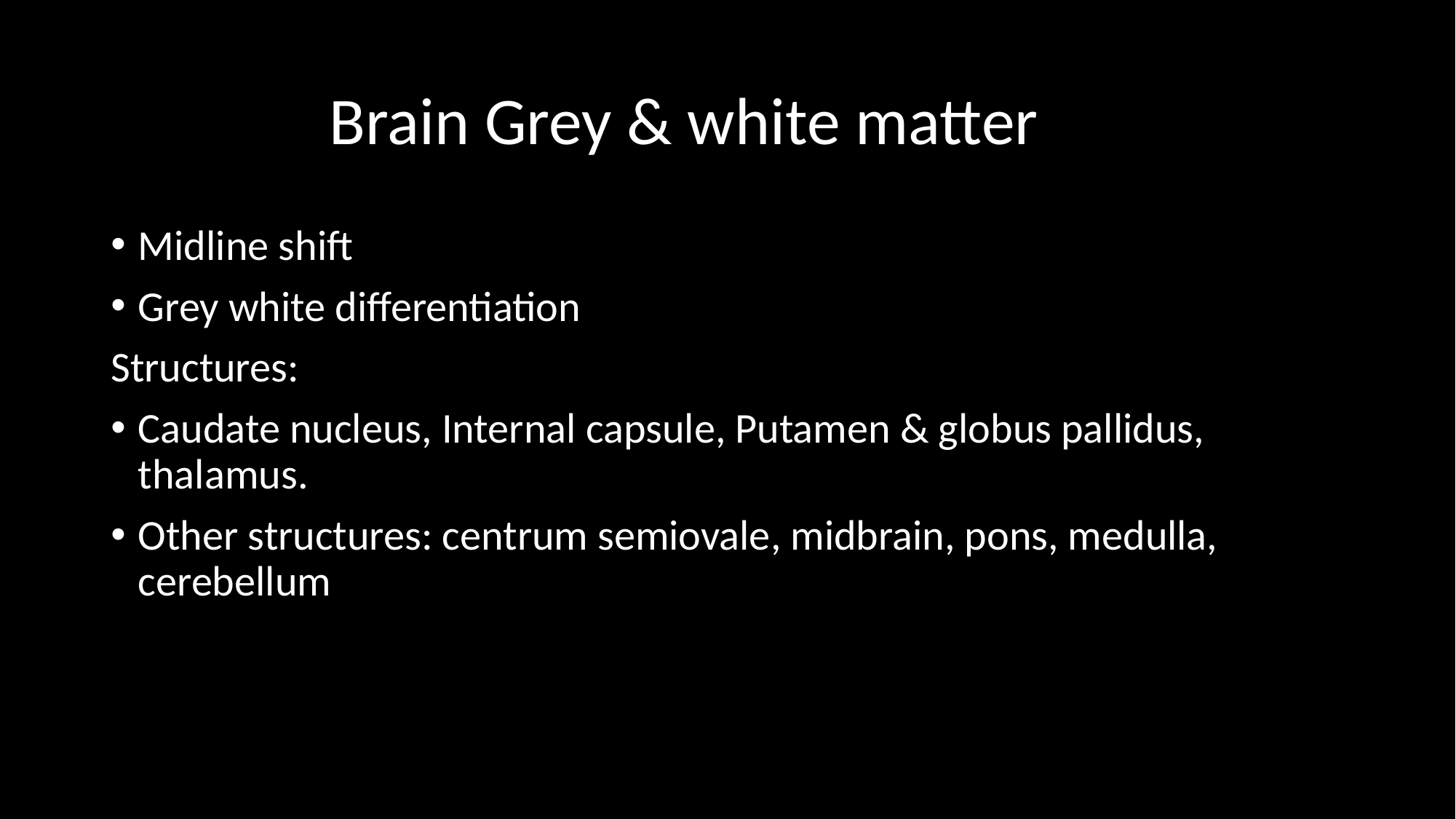

# Brain Grey & white matter
Midline shift
Grey white differentiation
Structures:
Caudate nucleus, Internal capsule, Putamen & globus pallidus, thalamus.
Other structures: centrum semiovale, midbrain, pons, medulla, cerebellum